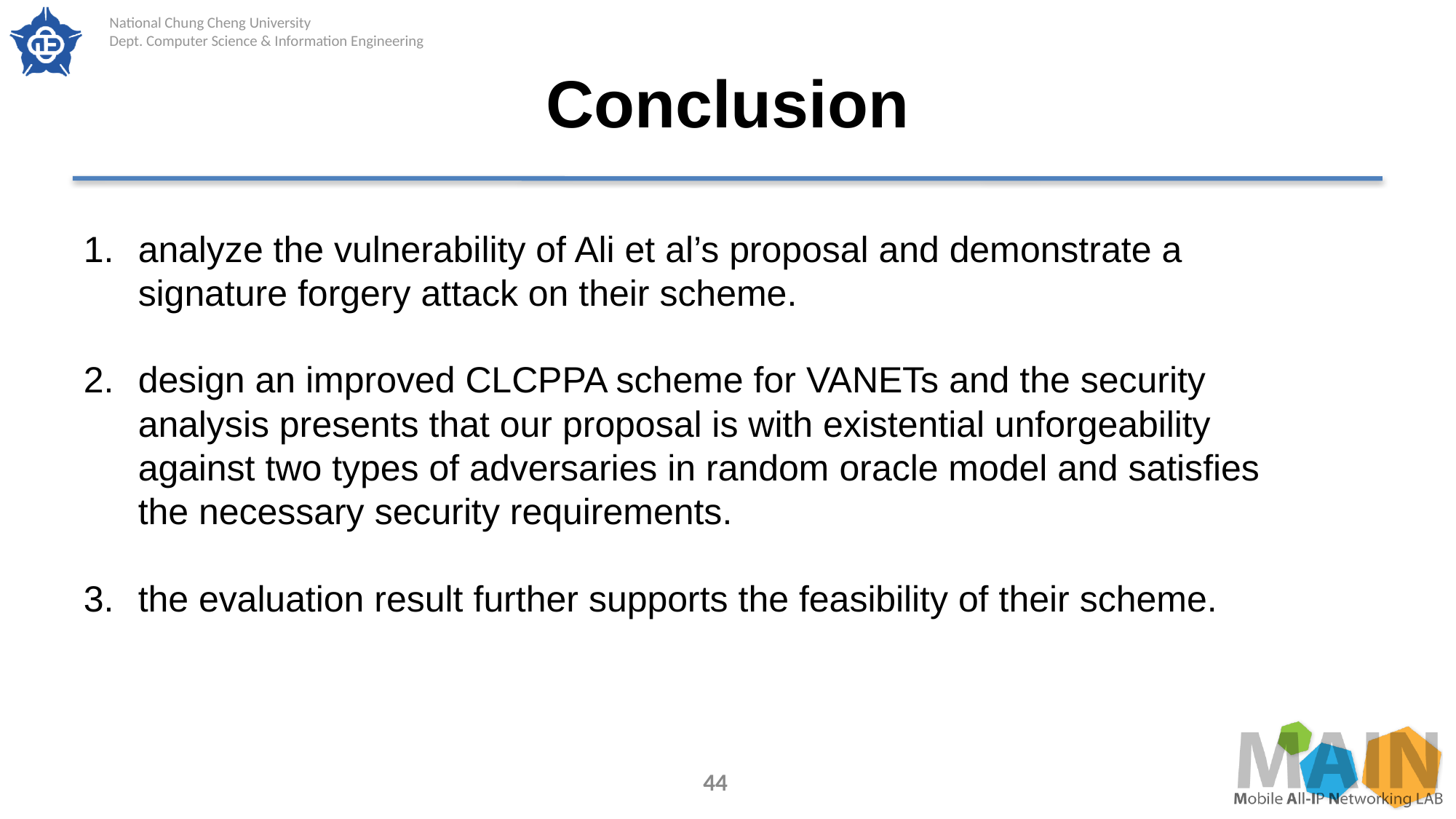

# Conclusion
analyze the vulnerability of Ali et al’s proposal and demonstrate a signature forgery attack on their scheme.

design an improved CLCPPA scheme for VANETs and the security analysis presents that our proposal is with existential unforgeability against two types of adversaries in random oracle model and satisfies the necessary security requirements.

the evaluation result further supports the feasibility of their scheme.

44